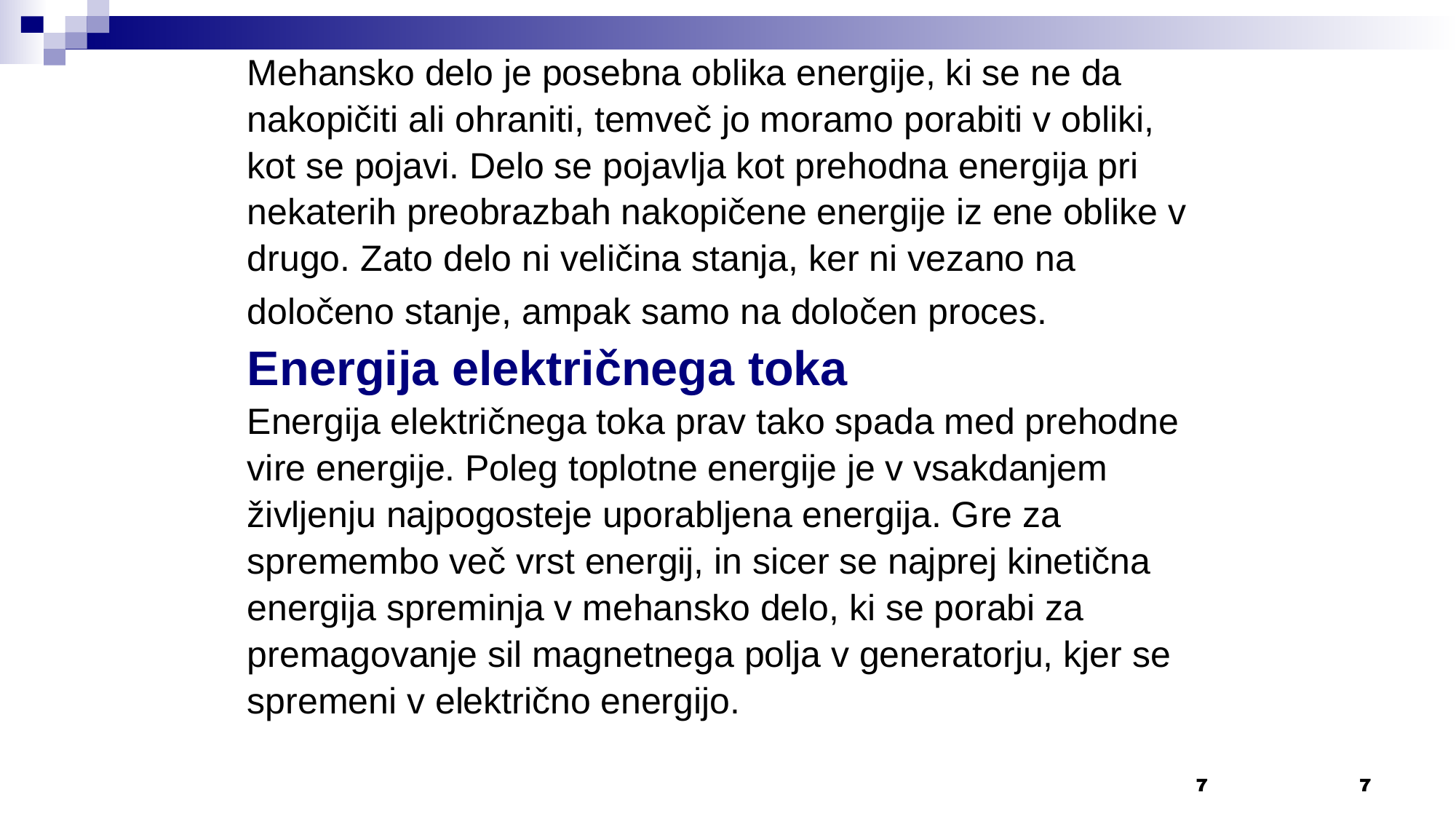

Mehansko delo je posebna oblika energije, ki se ne da
nakopičiti ali ohraniti, temveč jo moramo porabiti v obliki,
kot se pojavi. Delo se pojav­lja kot prehodna energija pri
nekaterih preobrazbah nakopičene energije iz ene oblike v
drugo. Zato delo ni veličina stanja, ker ni vezano na
določeno stanje, ampak samo na določen proces.
Energija električnega toka
Energija električnega toka prav tako spada med prehodne
vire energije. Poleg toplotne energije je v vsakdanjem
življenju najpogosteje uporabljena energija. Gre za
spremembo več vrst energij, in sicer se najprej kinetična
energija spreminja v mehansko delo, ki se porabi za
premagovanje sil mag­netnega polja v generatorju, kjer se
spremeni v električno energijo.
7
7